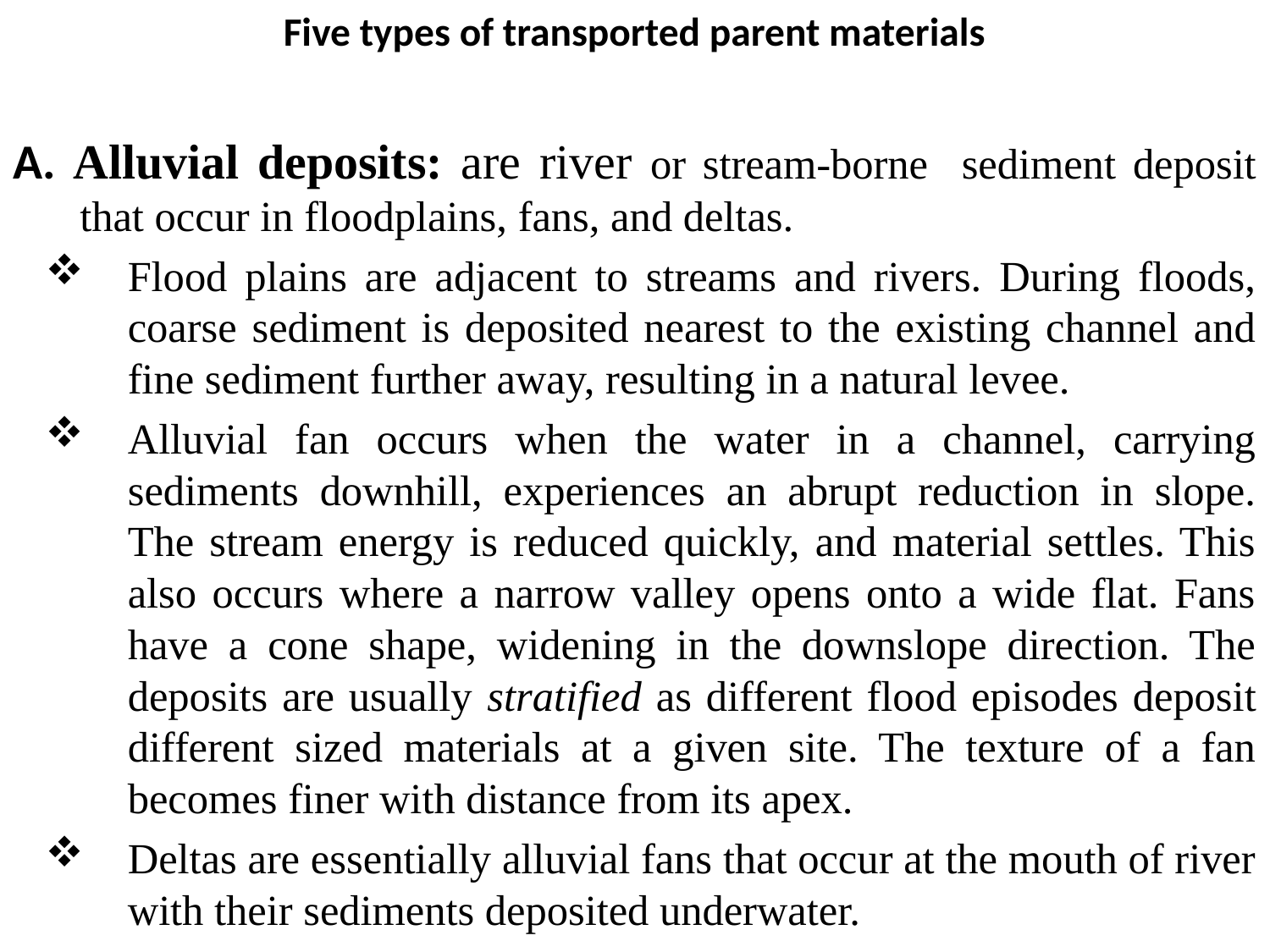

# Five types of transported parent materials

A. Alluvial deposits: are river or stream-borne  sediment deposit that occur in floodplains, fans, and deltas.
Flood plains are adjacent to streams and rivers. During floods, coarse sediment is deposited nearest to the existing channel and fine sediment further away, resulting in a natural levee.
Alluvial fan occurs when the water in a channel, carrying sediments downhill, experiences an abrupt reduction in slope. The stream energy is reduced quickly, and material settles. This also occurs where a narrow valley opens onto a wide flat. Fans have a cone shape, widening in the downslope direction. The deposits are usually stratified as different flood episodes deposit different sized materials at a given site. The texture of a fan becomes finer with distance from its apex.
Deltas are essentially alluvial fans that occur at the mouth of river with their sediments deposited underwater.